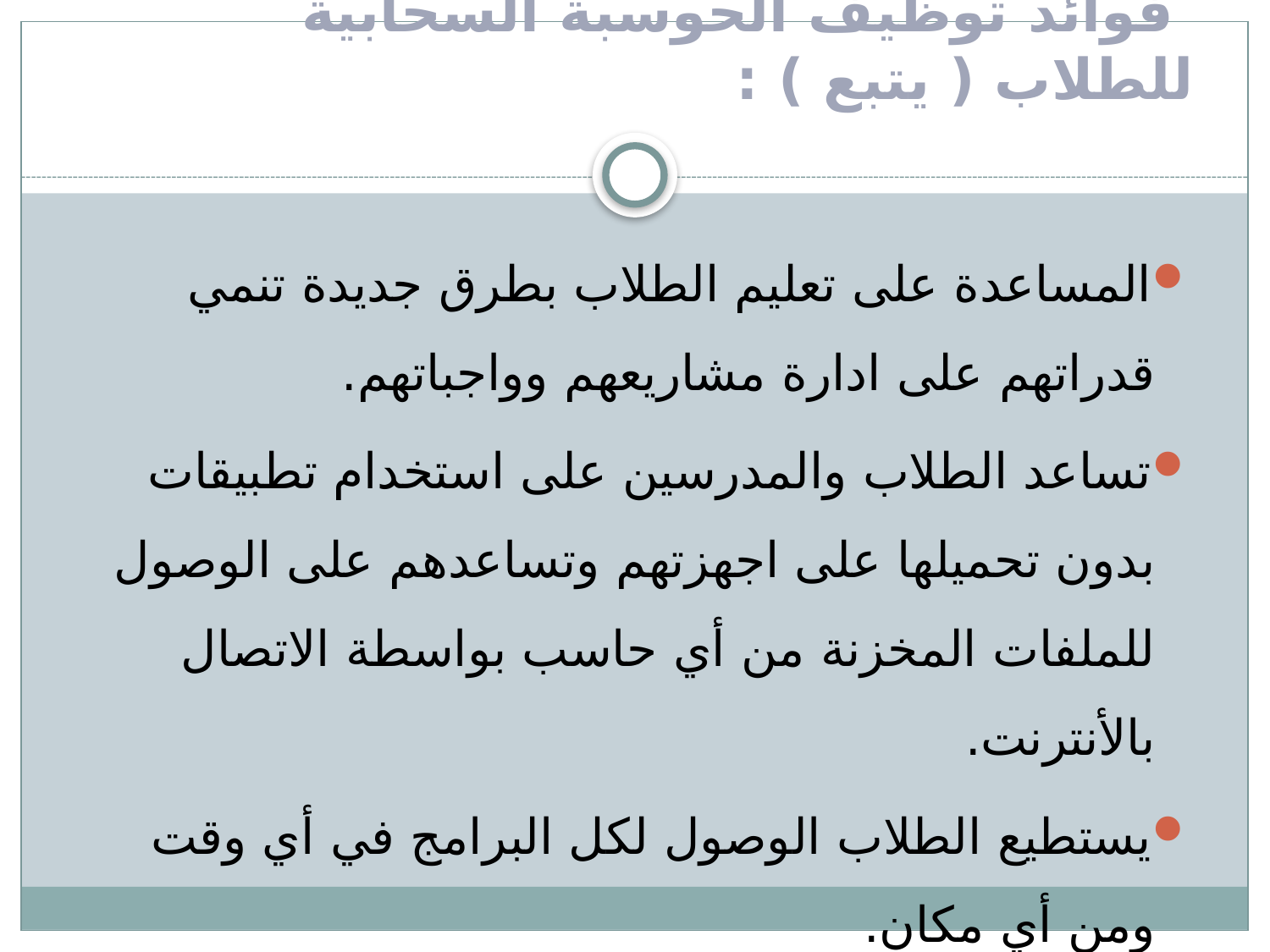

فوائد توظيف الحوسبة السحابية للطلاب ( يتبع ) :

المساعدة على تعليم الطلاب بطرق جديدة تنمي قدراتهم على ادارة مشاريعهم وواجباتهم.
تساعد الطلاب والمدرسين على استخدام تطبيقات بدون تحميلها على اجهزتهم وتساعدهم على الوصول للملفات المخزنة من أي حاسب بواسطة الاتصال بالأنترنت.
يستطيع الطلاب الوصول لكل البرامج في أي وقت ومن أي مكان.
امكانية الوصول الى نظم لتطوير التطبيقات وتخزينها في البنية التحتية للمؤسسة.
امكانية تطوير دورات تدريبية حسب الطلب لكل فصل دراسي.